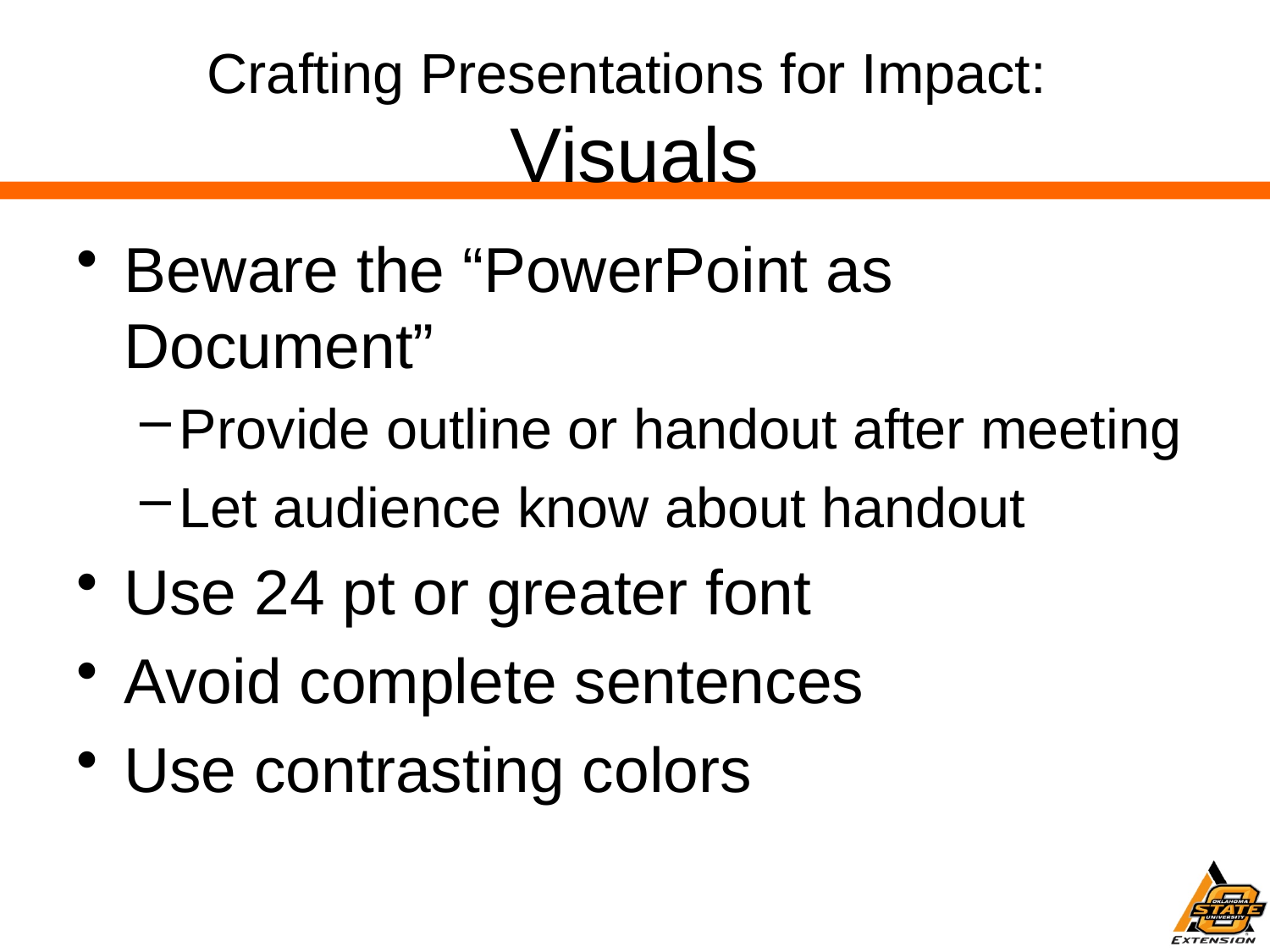

# Crafting Presentations for Impact: Visuals
Beware the “PowerPoint as Document”
Provide outline or handout after meeting
Let audience know about handout
Use 24 pt or greater font
Avoid complete sentences
Use contrasting colors